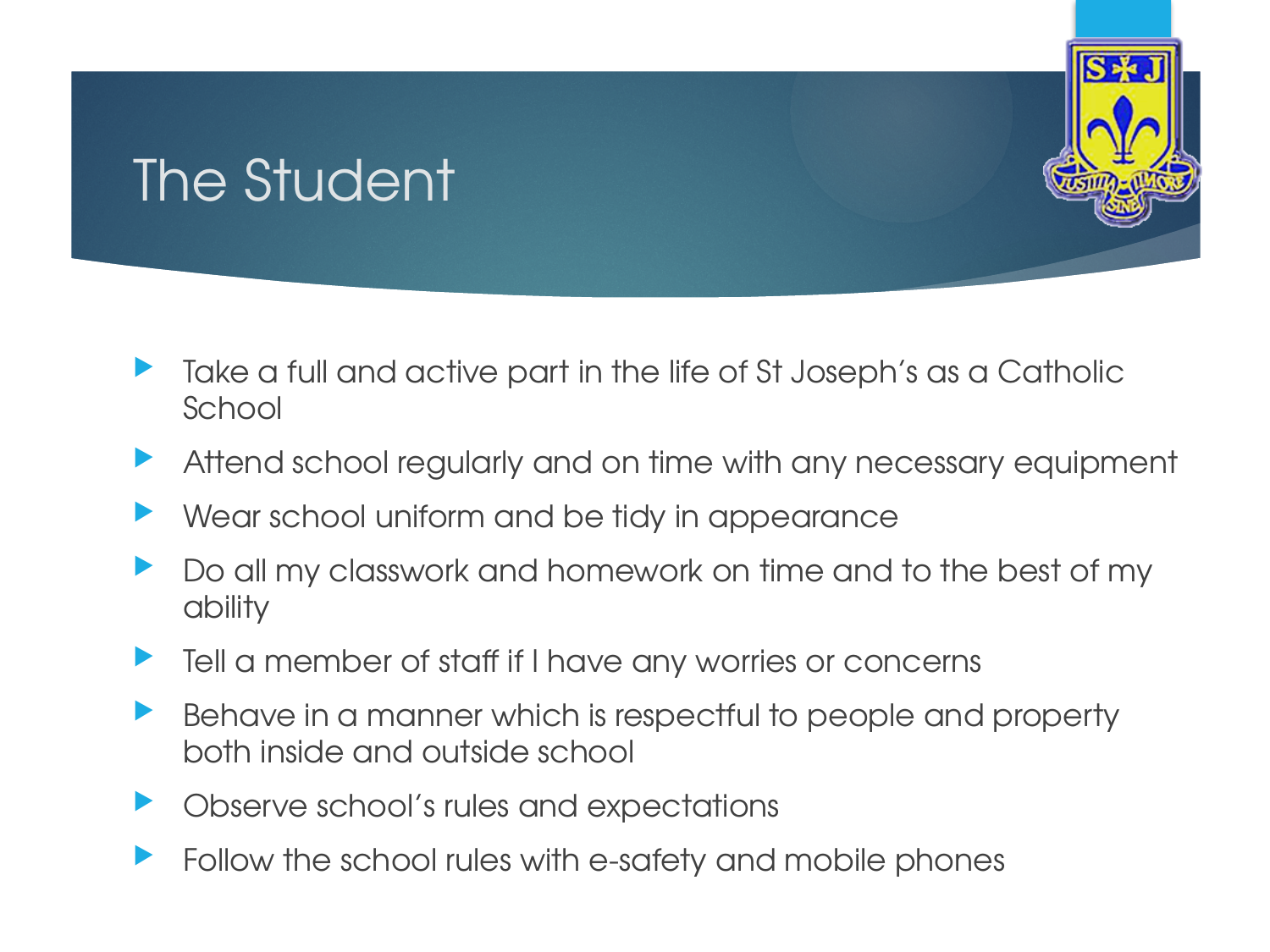

# The Student
Take a full and active part in the life of St Joseph’s as a Catholic School
Attend school regularly and on time with any necessary equipment
Wear school uniform and be tidy in appearance
Do all my classwork and homework on time and to the best of my ability
Tell a member of staff if I have any worries or concerns
Behave in a manner which is respectful to people and property both inside and outside school
Observe school’s rules and expectations
Follow the school rules with e-safety and mobile phones